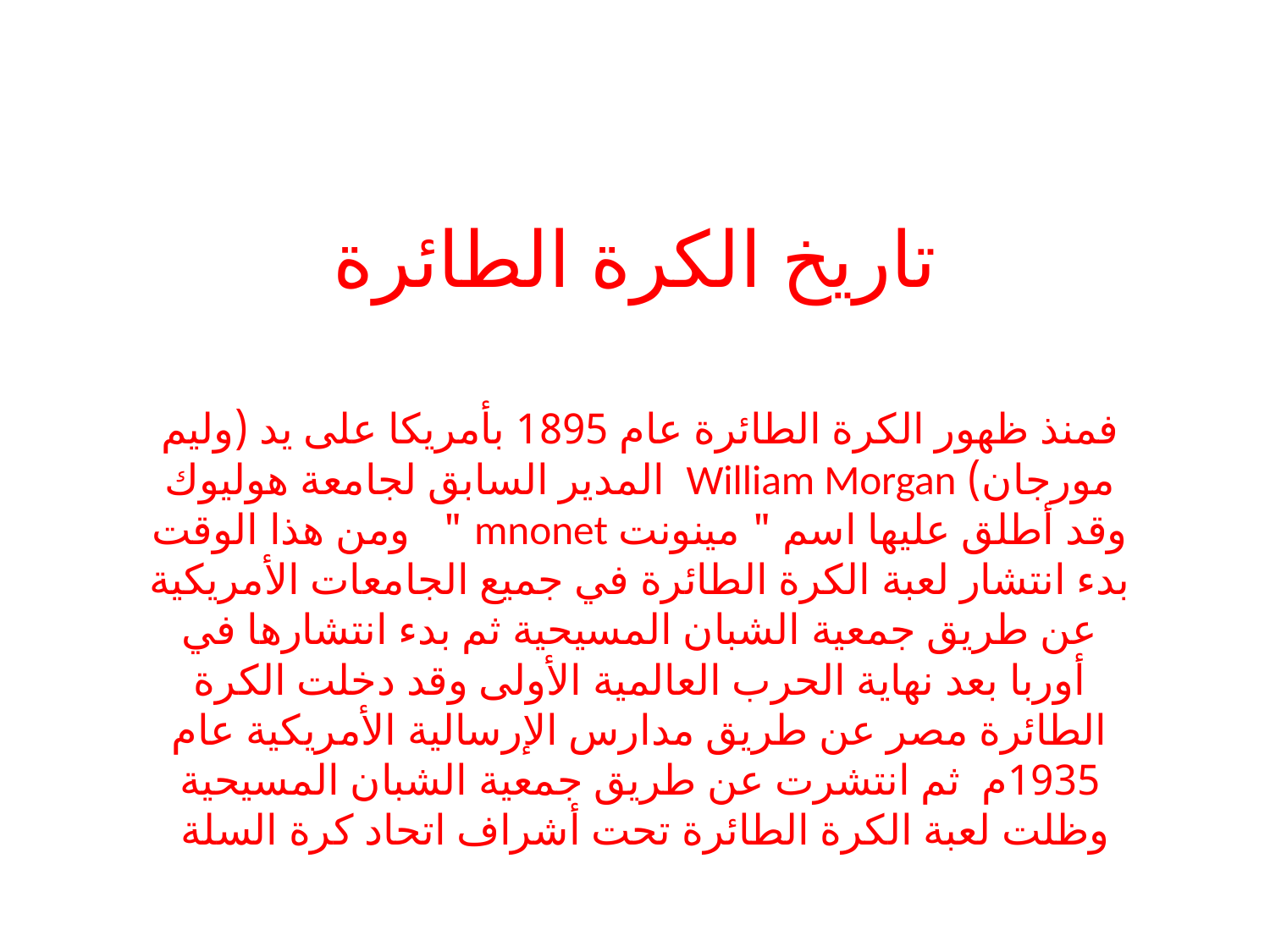

# تاريخ الكرة الطائرة
فمنذ ظهور الكرة الطائرة عام 1895 بأمريكا على يد (وليم مورجان) William Morgan  المدير السابق لجامعة هوليوك وقد أطلق عليها اسم " مينونت mnonet "   ومن هذا الوقت بدء انتشار لعبة الكرة الطائرة في جميع الجامعات الأمريكية عن طريق جمعية الشبان المسيحية ثم بدء انتشارها في أوربا بعد نهاية الحرب العالمية الأولى وقد دخلت الكرة الطائرة مصر عن طريق مدارس الإرسالية الأمريكية عام 1935م  ثم انتشرت عن طريق جمعية الشبان المسيحية وظلت لعبة الكرة الطائرة تحت أشراف اتحاد كرة السلة